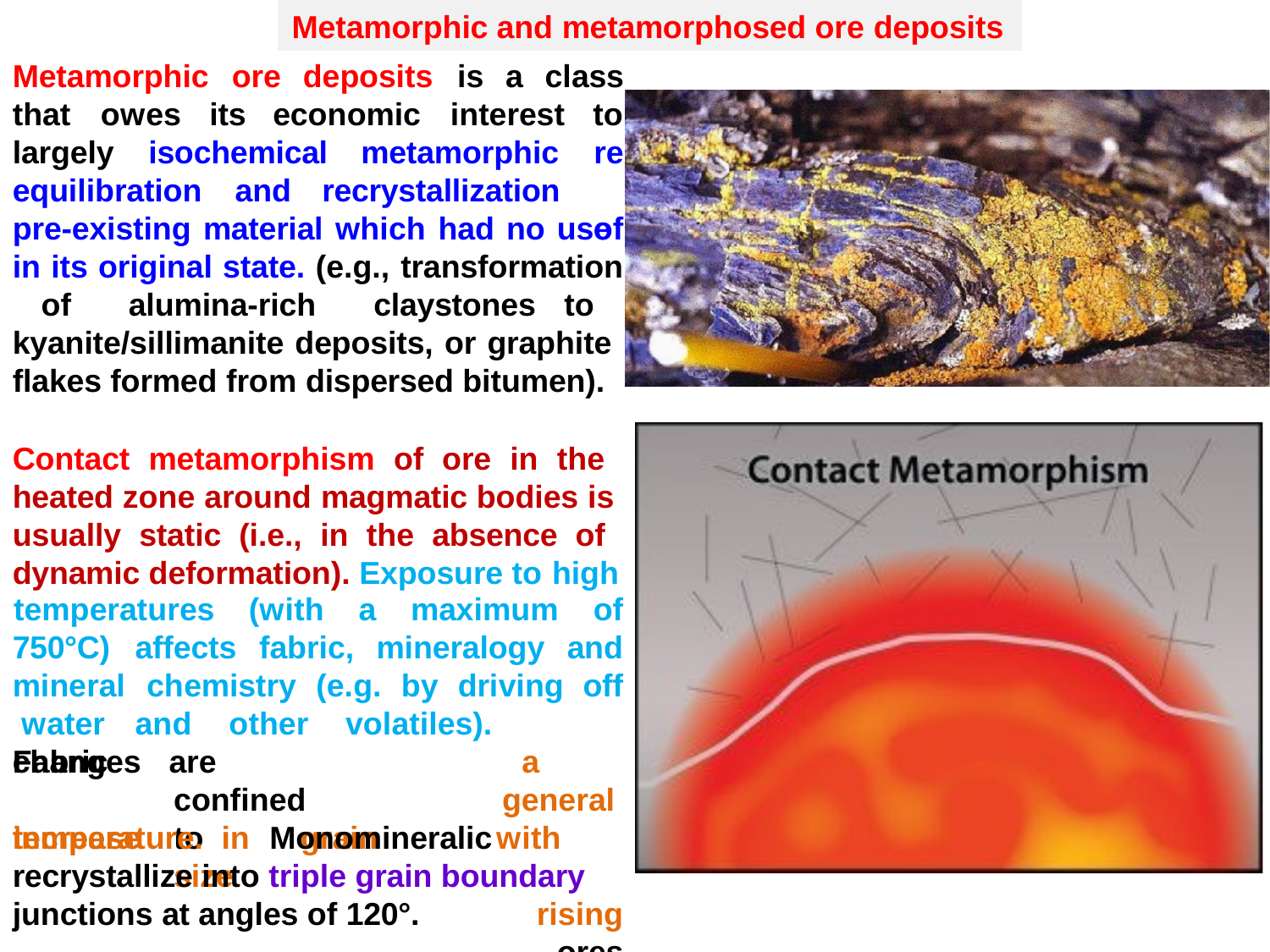

Metamorphic and metamorphosed ore deposits
Metamorphic
ore
deposits	is	a	class

that	owes	its
economic
interest	to
re  of
largely	isochemical
metamorphic
equilibration	and	recrystallization
pre-existing material which had no use  in its original state. (e.g., transformation  of  alumina-rich  claystones to  kyanite/sillimanite deposits, or graphite  flakes formed from dispersed bitumen).

Contact metamorphism of ore in the  heated zone around magmatic bodies is  usually static (i.e., in the absence of  dynamic deformation). Exposure to high

temperatures	(with	a	maximum	of
and
750°C)	affects	fabric,	mineralogy
mineral		chemistry	(e.g.	by	driving	off  water	and	other		volatiles).	Fabric
changes  increase
are		confined	to  in	grain	size
a	general  with		rising
ores
temperature.	Monomineralic
recrystallize into triple grain boundary  junctions at angles of 120°.